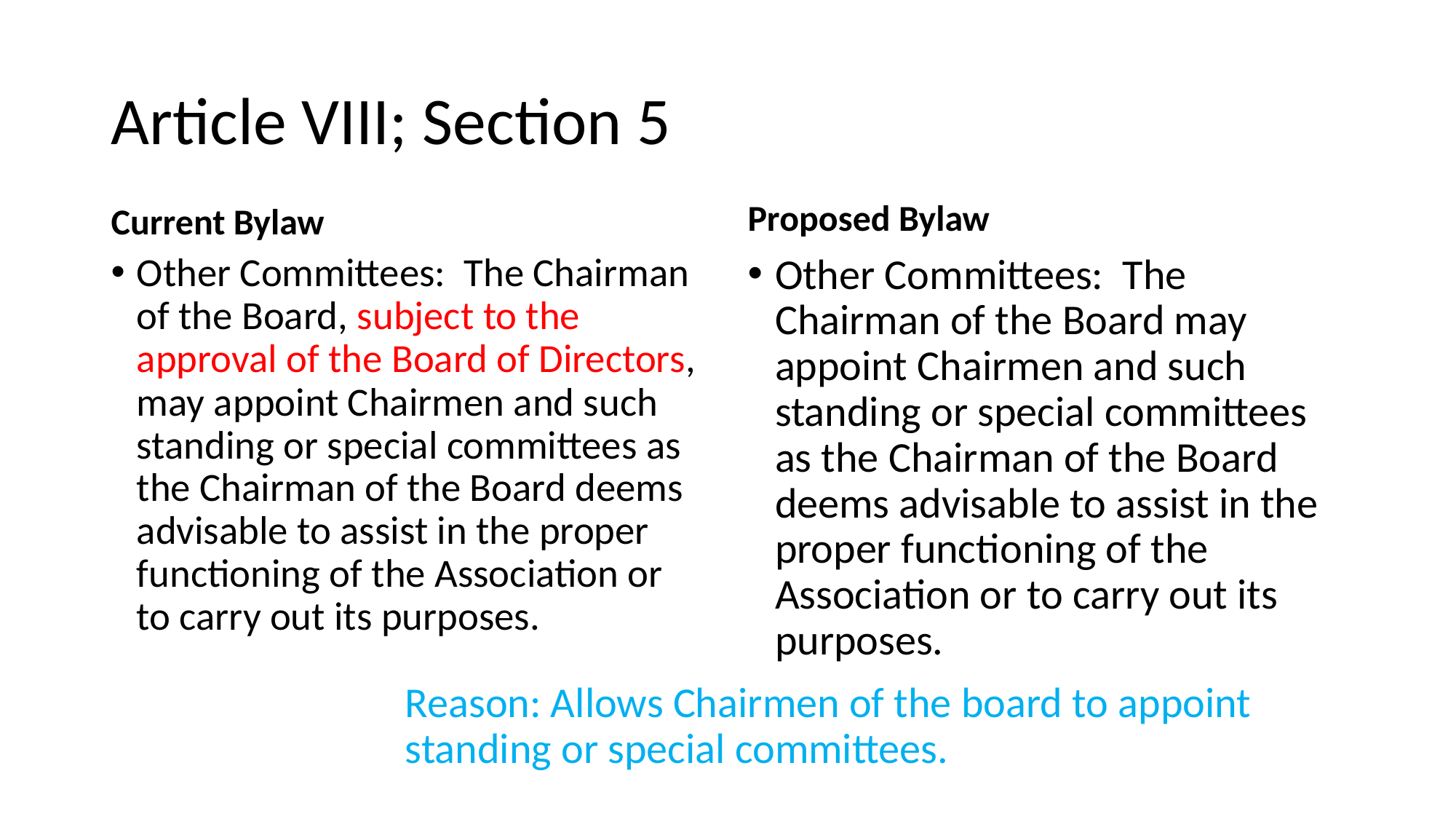

# Article VIII; Section 5
Proposed Bylaw
Current Bylaw
Other Committees:  The Chairman of the Board, subject to the approval of the Board of Directors, may appoint Chairmen and such standing or special committees as the Chairman of the Board deems advisable to assist in the proper functioning of the Association or to carry out its purposes.

Other Committees:  The Chairman of the Board may appoint Chairmen and such standing or special committees as the Chairman of the Board deems advisable to assist in the proper functioning of the Association or to carry out its purposes.
Reason: Allows Chairmen of the board to appoint standing or special committees.